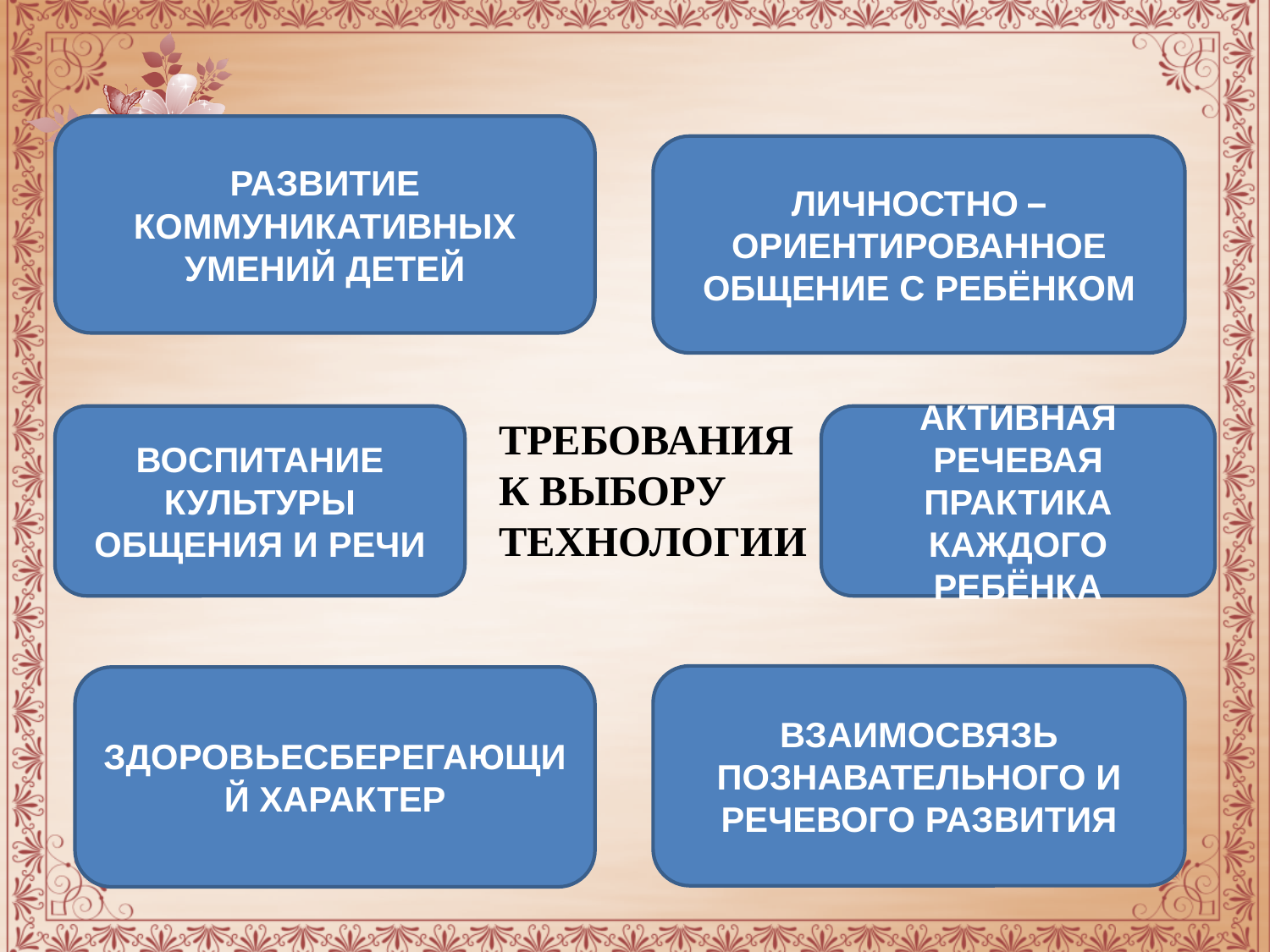

РАЗВИТИЕ КОММУНИКАТИВНЫХ УМЕНИЙ ДЕТЕЙ
ЛИЧНОСТНО – ОРИЕНТИРОВАННОЕ ОБЩЕНИЕ С РЕБЁНКОМ
ВОСПИТАНИЕ КУЛЬТУРЫ ОБЩЕНИЯ И РЕЧИ
АКТИВНАЯ РЕЧЕВАЯ ПРАКТИКА КАЖДОГО РЕБЁНКА
ТРЕБОВАНИЯ
К ВЫБОРУ
ТЕХНОЛОГИИ
ВЗАИМОСВЯЗЬ ПОЗНАВАТЕЛЬНОГО И РЕЧЕВОГО РАЗВИТИЯ
ЗДОРОВЬЕСБЕРЕГАЮЩИЙ ХАРАКТЕР